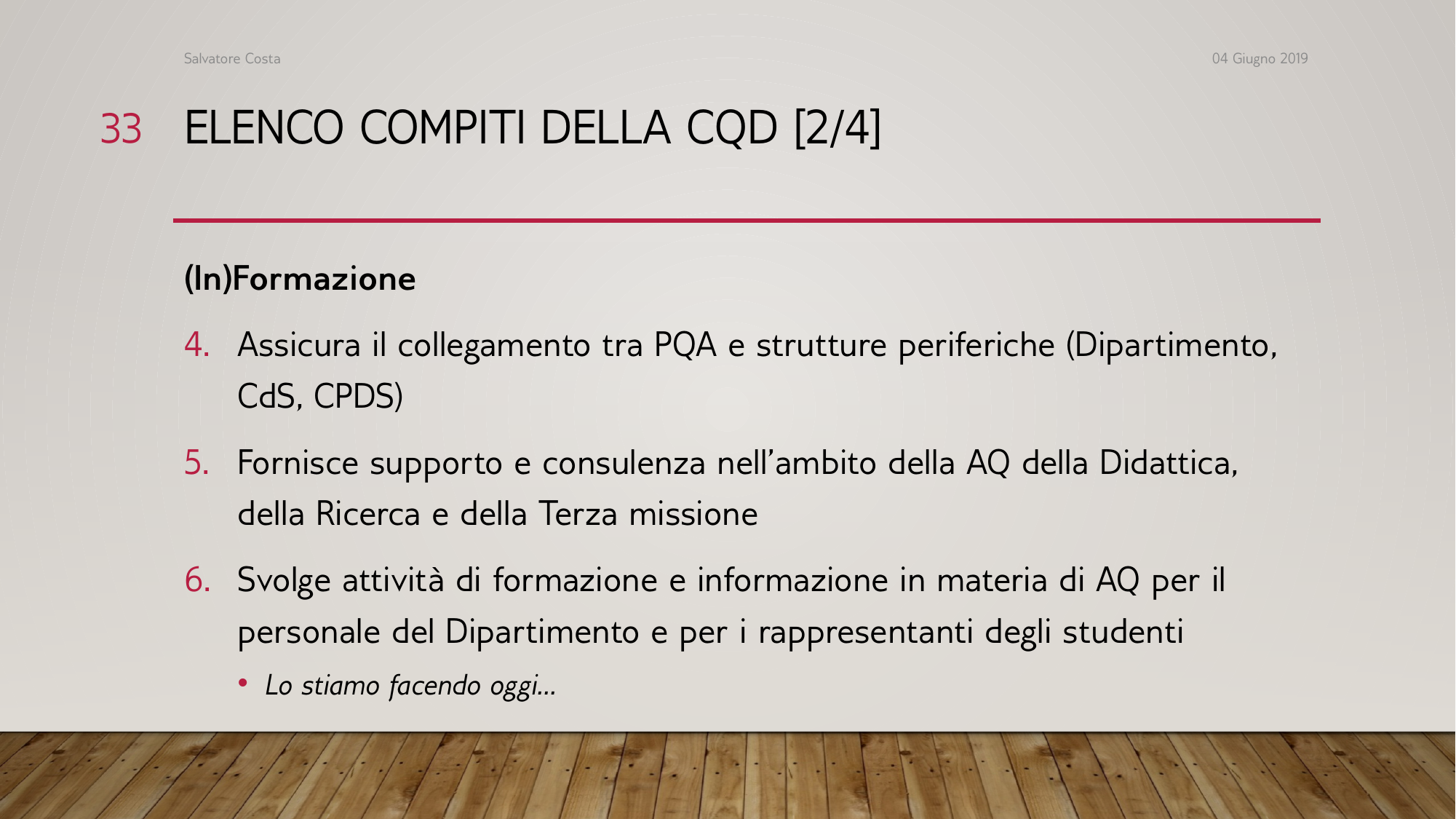

Salvatore Costa
04 Giugno 2019
33
# EleNCo compiti della cqd [2/4]
(In)Formazione
Assicura il collegamento tra PQA e strutture periferiche (Dipartimento, CdS, CPDS)
Fornisce supporto e consulenza nell’ambito della AQ della Didattica, della Ricerca e della Terza missione
Svolge attività di formazione e informazione in materia di AQ per il personale del Dipartimento e per i rappresentanti degli studenti
Lo stiamo facendo oggi...